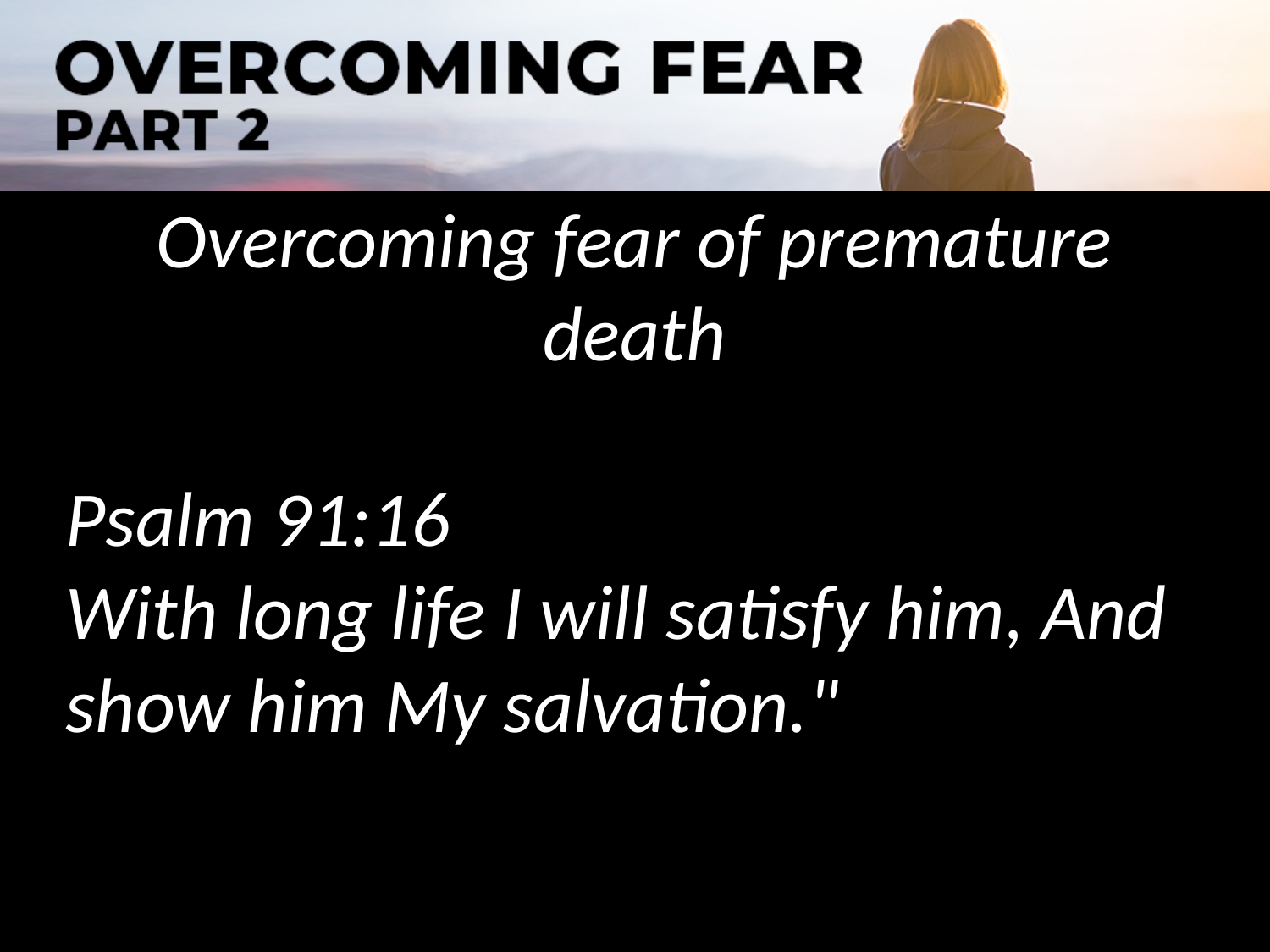

Overcoming fear of premature death

Psalm 91:16
With long life I will satisfy him, And show him My salvation."